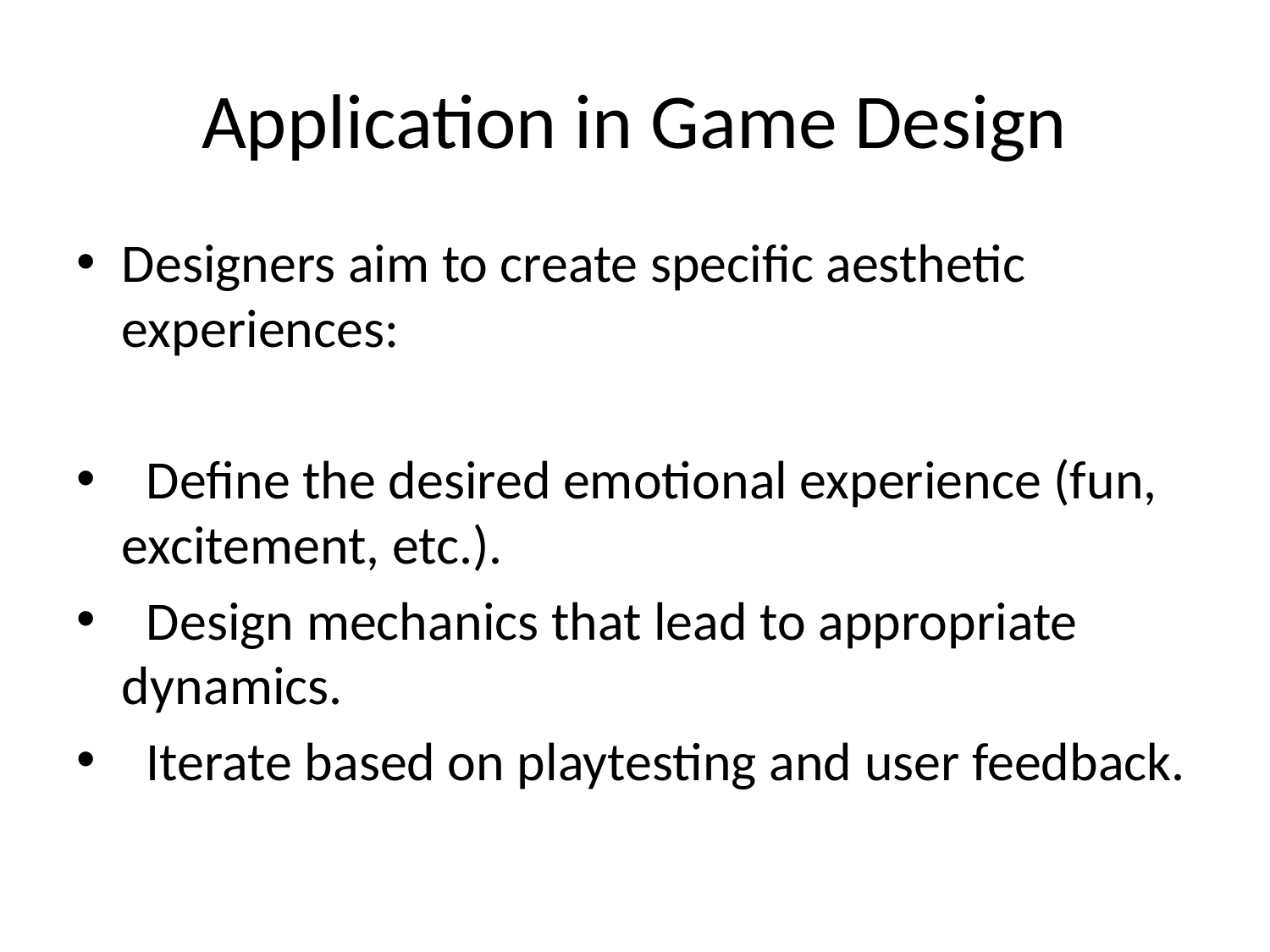

# Application in Game Design
Designers aim to create specific aesthetic experiences:

  Define the desired emotional experience (fun, excitement, etc.).
  Design mechanics that lead to appropriate dynamics.
  Iterate based on playtesting and user feedback.